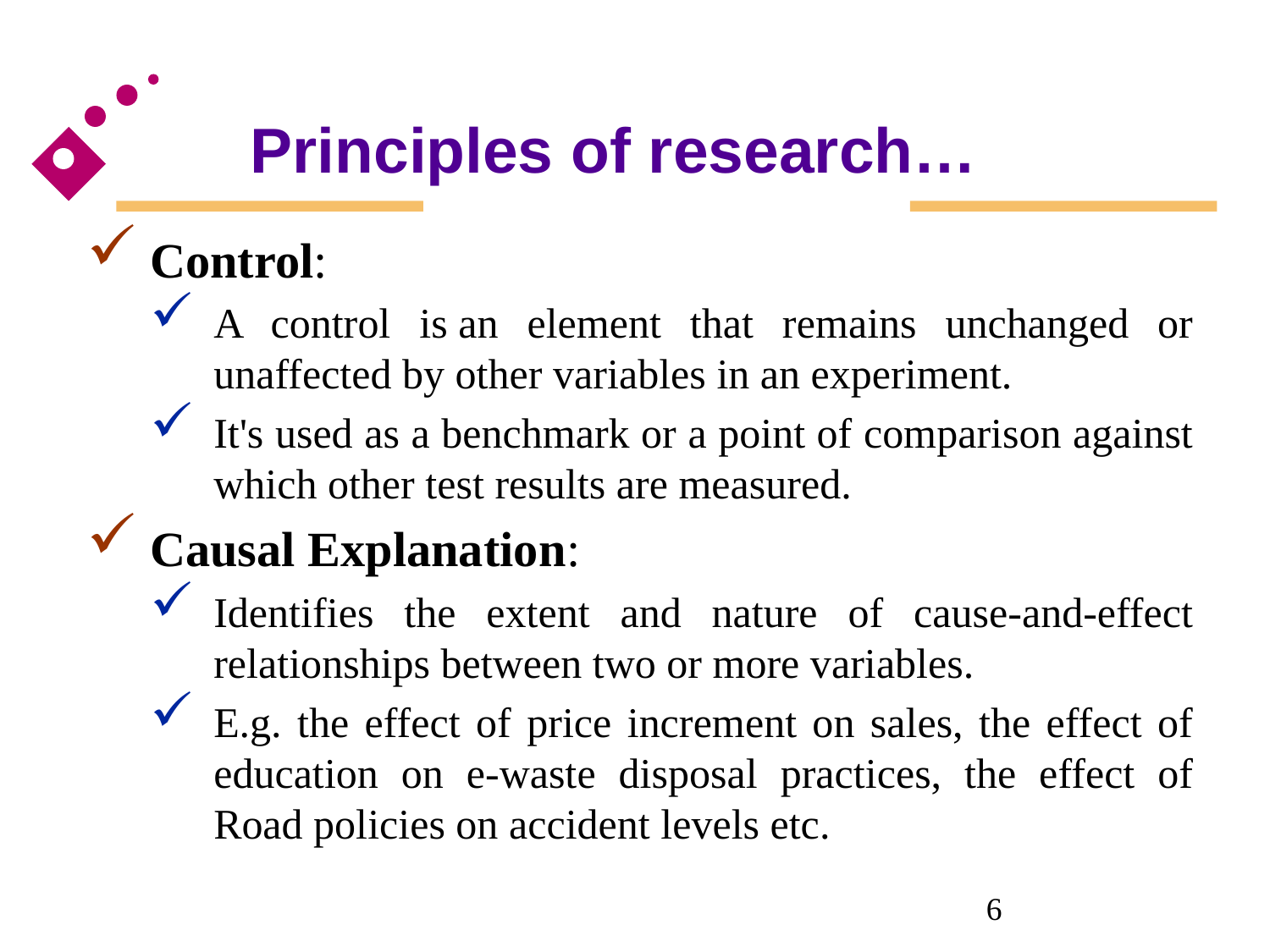

# Principles of research…
Control:
A control is an element that remains unchanged or unaffected by other variables in an experiment.
It's used as a benchmark or a point of comparison against which other test results are measured.
Causal Explanation:
Identifies the extent and nature of cause-and-effect relationships between two or more variables.
E.g. the effect of price increment on sales, the effect of education on e-waste disposal practices, the effect of Road policies on accident levels etc.
6